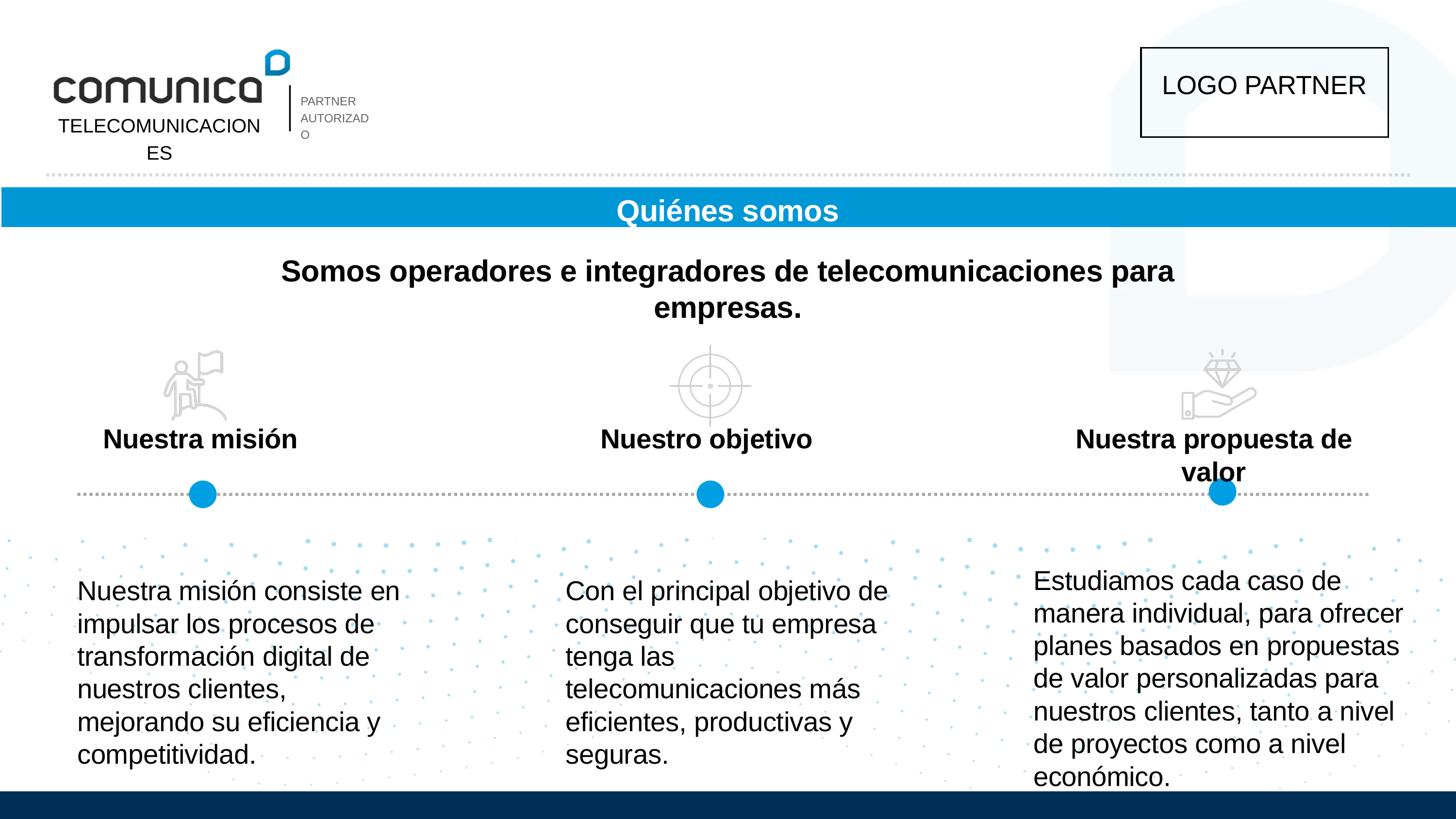

PARTNER AUTORIZADO
TELECOMUNICACIONES

LOGO PARTNER

Quiénes somos

Somos operadores e integradores de telecomunicaciones para empresas.

Nuestra misión
Nuestro objetivo
Nuestra propuesta de valor

Estudiamos cada caso de manera individual, para ofrecer planes basados en propuestas de valor personalizadas para nuestros clientes, tanto a nivel de proyectos como a nivel económico.
Nuestra misión consiste en impulsar los procesos de transformación digital de nuestros clientes, mejorando su eficiencia y competitividad.
Con el principal objetivo de conseguir que tu empresa tenga las telecomunicaciones más eficientes, productivas y seguras.